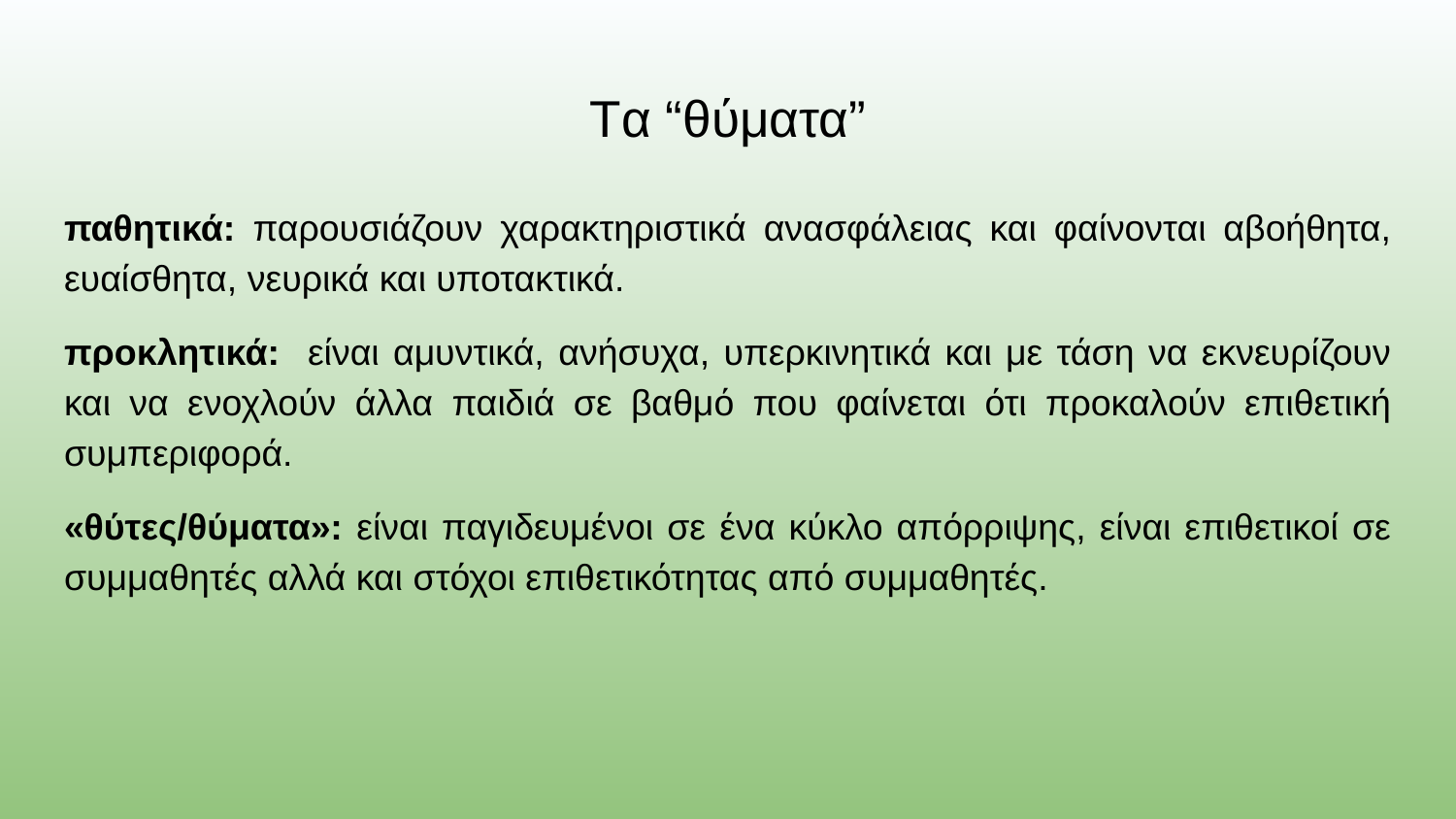

# Τα “θύματα”
παθητικά: παρουσιάζουν χαρακτηριστικά ανασφάλειας και φαίνονται αβοήθητα, ευαίσθητα, νευρικά και υποτακτικά.
προκλητικά:  είναι αμυντικά, ανήσυχα, υπερκινητικά και με τάση να εκνευρίζουν και να ενοχλούν άλλα παιδιά σε βαθμό που φαίνεται ότι προκαλούν επιθετική συμπεριφορά.
«θύτες/θύματα»: είναι παγιδευμένοι σε ένα κύκλο απόρριψης, είναι επιθετικοί σε συμμαθητές αλλά και στόχοι επιθετικότητας από συμμαθητές.